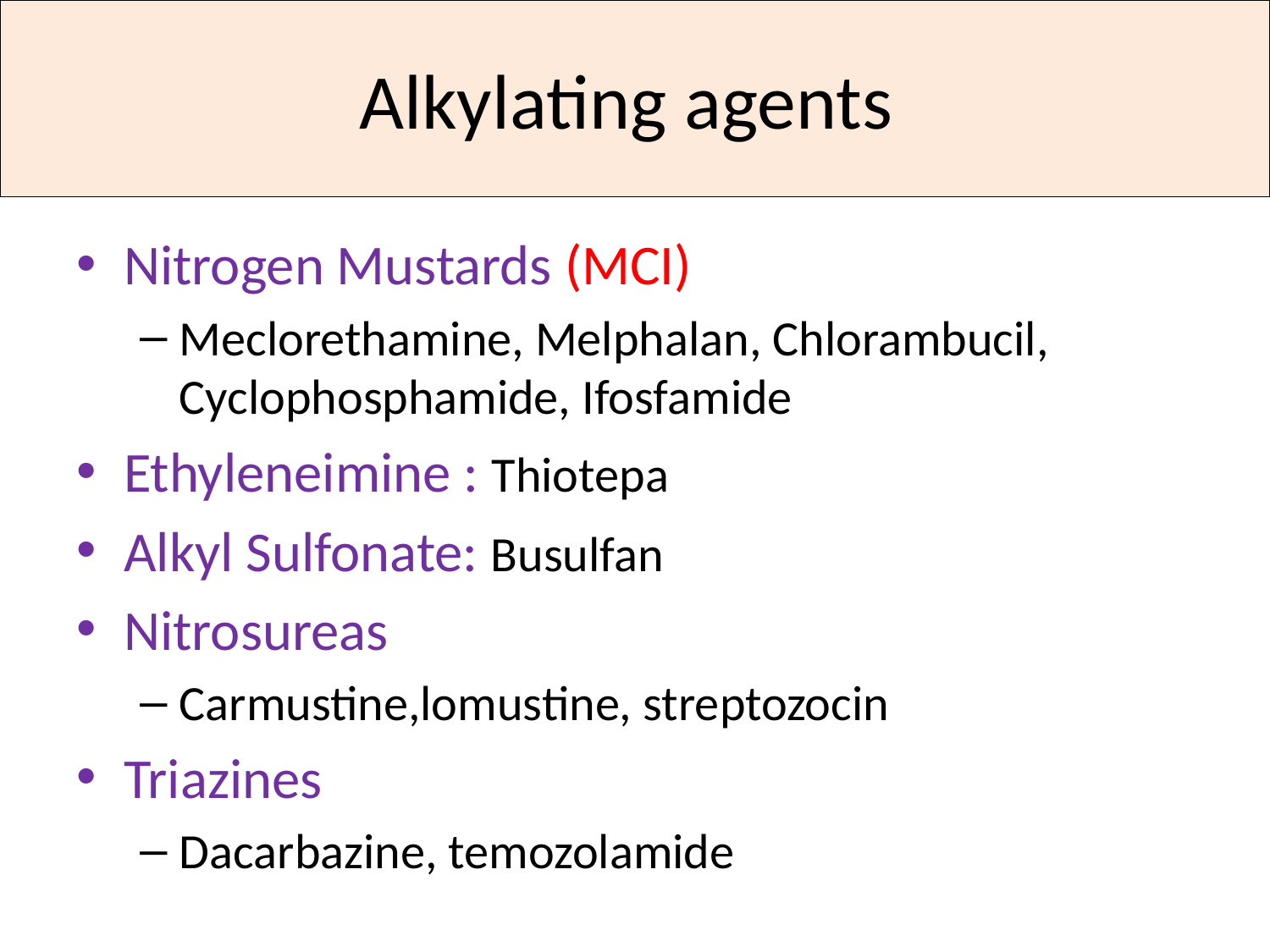

# Alkylating agents
Nitrogen Mustards (MCI)
Meclorethamine, Melphalan, Chlorambucil, Cyclophosphamide, Ifosfamide
Ethyleneimine : Thiotepa
Alkyl Sulfonate: Busulfan
Nitrosureas
Carmustine,lomustine, streptozocin
Triazines
Dacarbazine, temozolamide